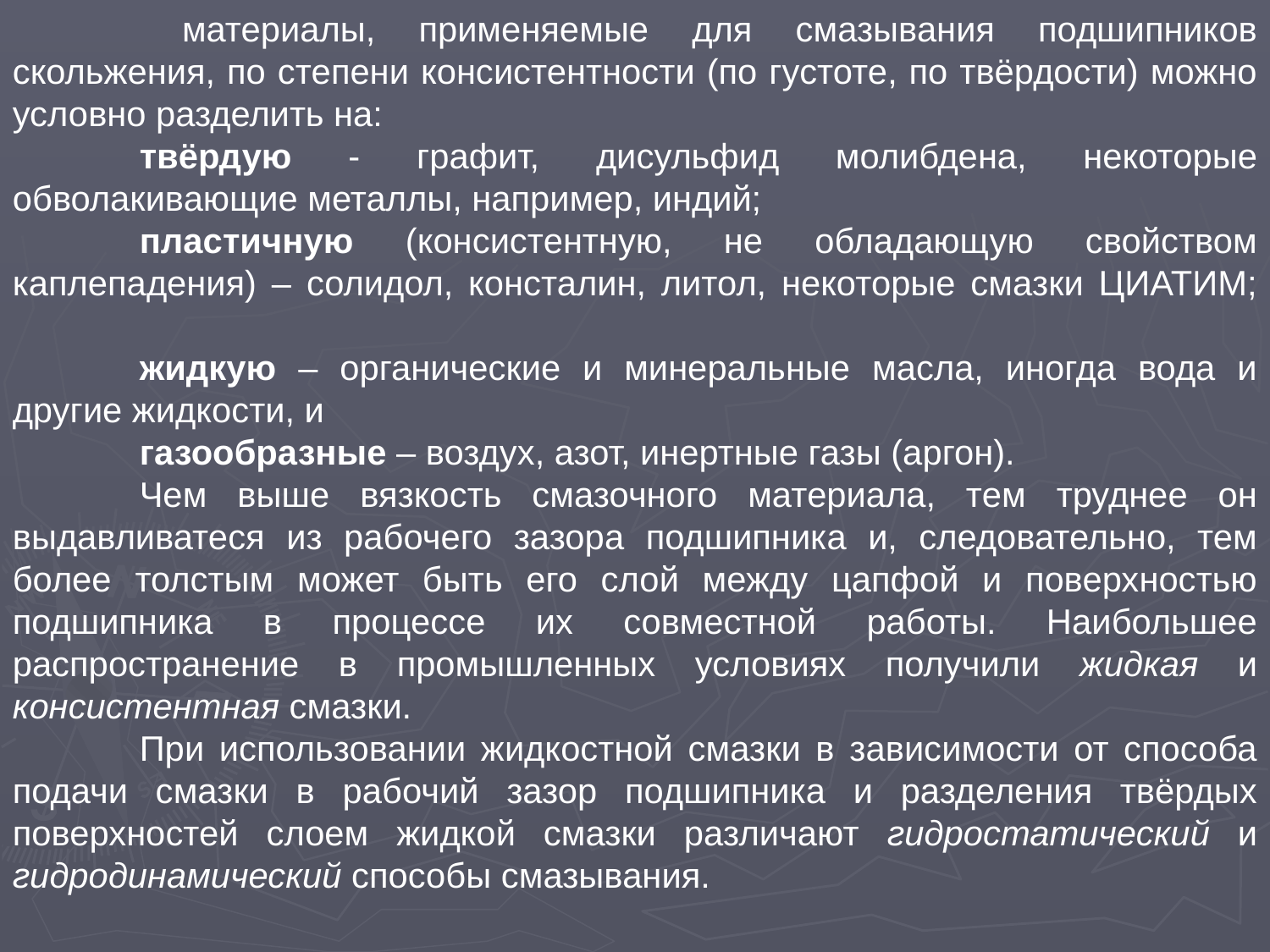

материалы, применяемые для смазывания подшипников скольжения, по степени консистентности (по густоте, по твёрдости) можно условно разделить на:
	твёрдую - графит, дисульфид молибдена, некоторые обволакивающие металлы, например, индий;
	пластичную (консистентную, не обладающую свойством каплепадения) – солидол, консталин, литол, некоторые смазки ЦИАТИМ;
	жидкую – органические и минеральные масла, иногда вода и другие жидкости, и
	газообразные – воздух, азот, инертные газы (аргон).
	Чем выше вязкость смазочного материала, тем труднее он выдавливатеся из рабочего зазора подшипника и, следовательно, тем более толстым может быть его слой между цапфой и поверхностью подшипника в процессе их совместной работы. Наибольшее распространение в промышленных условиях получили жидкая и консистентная смазки.
	При использовании жидкостной смазки в зависимости от способа подачи смазки в рабочий зазор подшипника и разделения твёрдых поверхностей слоем жидкой смазки различают гидростатический и гидродинамический способы смазывания.